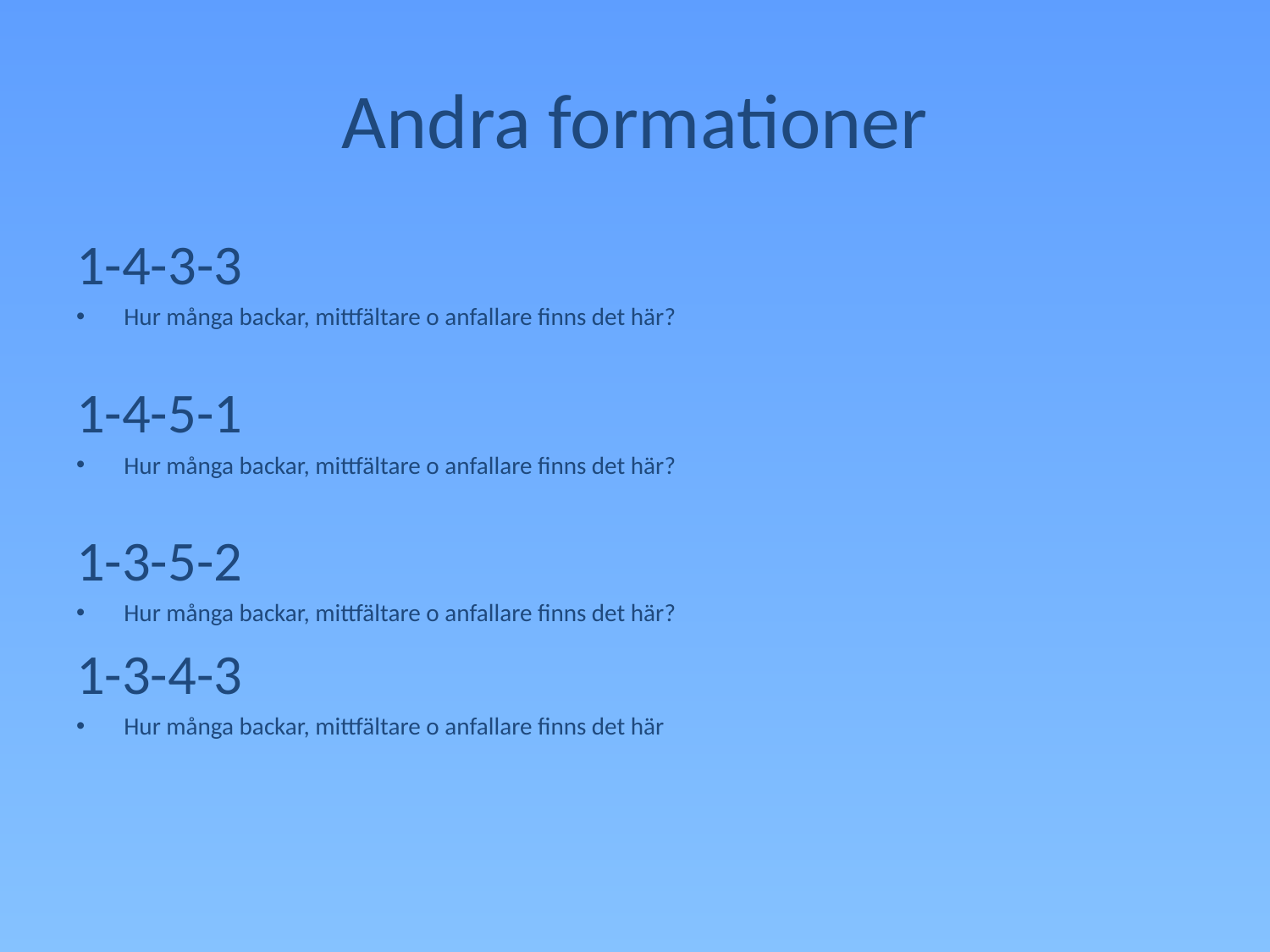

# Andra formationer
1-4-3-3
Hur många backar, mittfältare o anfallare finns det här?

1-4-5-1
Hur många backar, mittfältare o anfallare finns det här?

1-3-5-2
Hur många backar, mittfältare o anfallare finns det här?
1-3-4-3
Hur många backar, mittfältare o anfallare finns det här